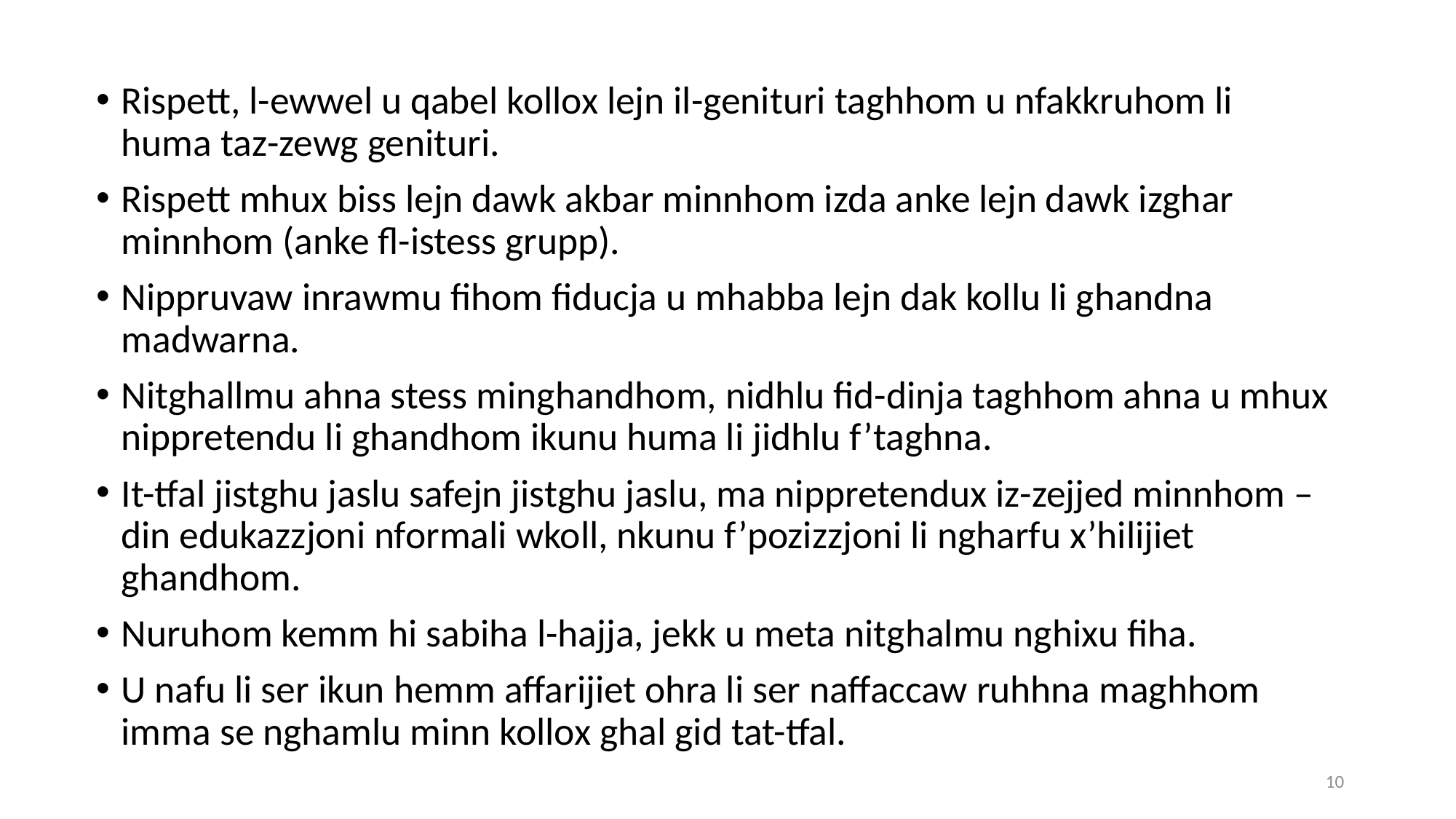

Rispett, l-ewwel u qabel kollox lejn il-genituri taghhom u nfakkruhom li huma taz-zewg genituri.
Rispett mhux biss lejn dawk akbar minnhom izda anke lejn dawk izghar minnhom (anke fl-istess grupp).
Nippruvaw inrawmu fihom fiducja u mhabba lejn dak kollu li ghandna madwarna.
Nitghallmu ahna stess minghandhom, nidhlu fid-dinja taghhom ahna u mhux nippretendu li ghandhom ikunu huma li jidhlu f’taghna.
It-tfal jistghu jaslu safejn jistghu jaslu, ma nippretendux iz-zejjed minnhom – din edukazzjoni nformali wkoll, nkunu f’pozizzjoni li ngharfu x’hilijiet ghandhom.
Nuruhom kemm hi sabiha l-hajja, jekk u meta nitghalmu nghixu fiha.
U nafu li ser ikun hemm affarijiet ohra li ser naffaccaw ruhhna maghhom imma se nghamlu minn kollox ghal gid tat-tfal.

10